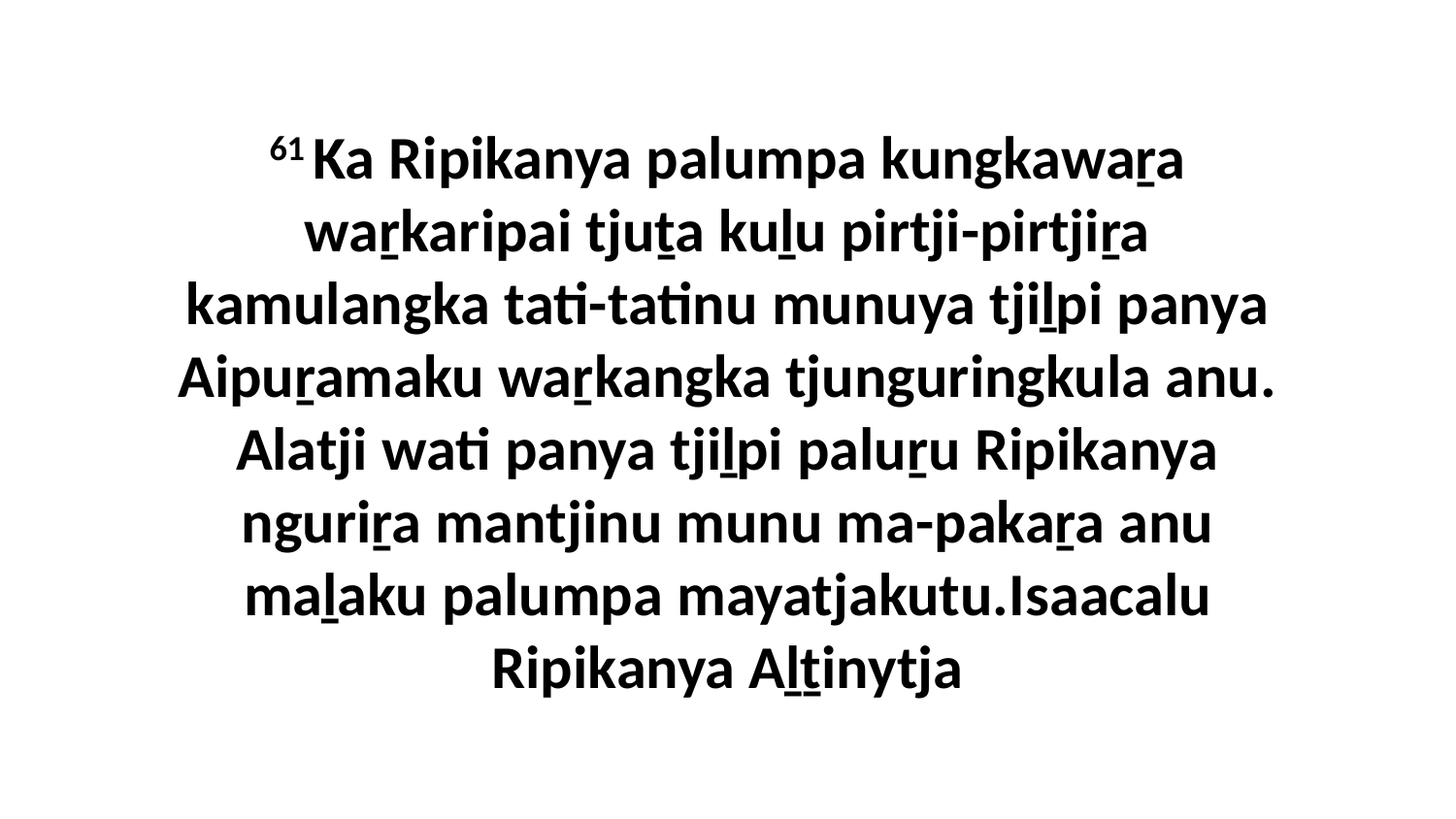

61 Ka Ripikanya palumpa kungkawaṟa waṟkaripai tjuṯa kuḻu pirtji-pirtjiṟa kamulangka tati-tatinu munuya tjiḻpi panya Aipuṟamaku waṟkangka tjunguringkula anu. Alatji wati panya tjiḻpi paluṟu Ripikanya nguriṟa mantjinu munu ma-pakaṟa anu maḻaku palumpa mayatjakutu.Isaacalu Ripikanya Aḻṯinytja